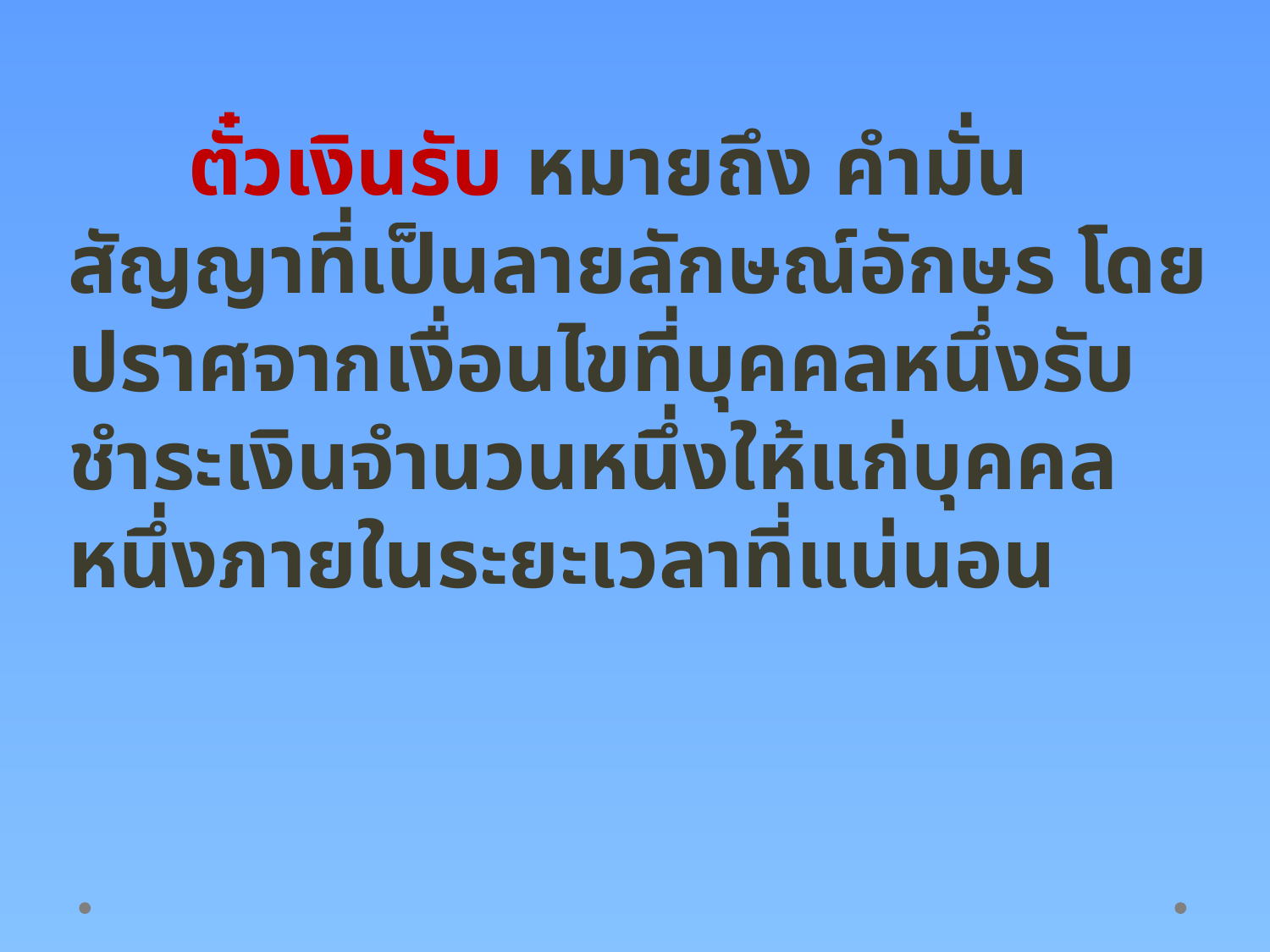

# ตั๋วเงินรับ หมายถึง คำมั่นสัญญาที่เป็นลายลักษณ์อักษร โดยปราศจากเงื่อนไขที่บุคคลหนึ่งรับชำระเงินจำนวนหนึ่งให้แก่บุคคลหนึ่งภายในระยะเวลาที่แน่นอน